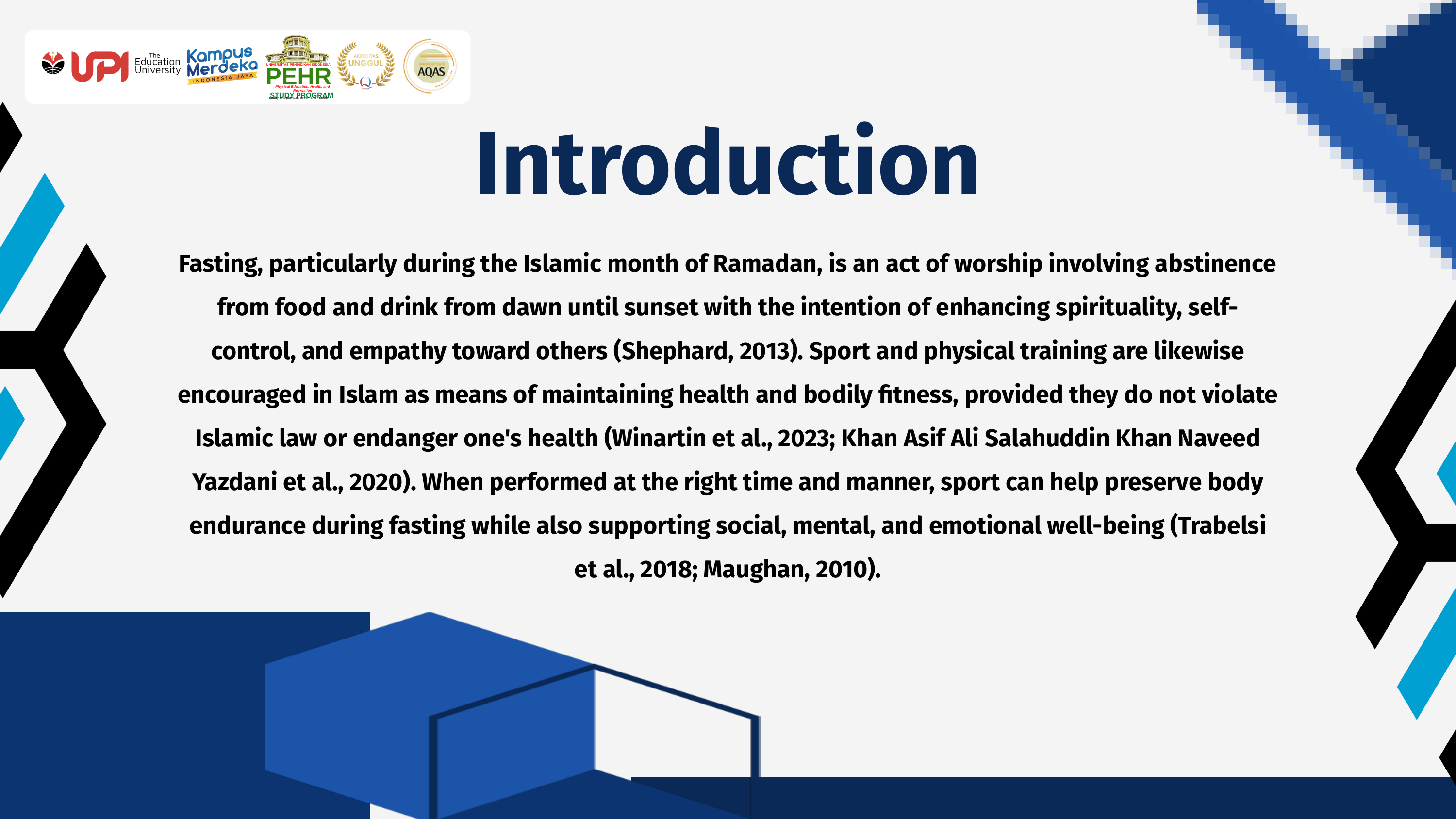

UNIVERSITAS PENDIDIKAN INDONESIA
PEHR
Physical Education, Health, and Recreation
STUDY PROGRAM
Faculty of Sport Education and Health

Introduction

Fasting, particularly during the Islamic month of Ramadan, is an act of worship involving abstinence from food and drink from dawn until sunset with the intention of enhancing spirituality, self-control, and empathy toward others (Shephard, 2013). Sport and physical training are likewise encouraged in Islam as means of maintaining health and bodily fitness, provided they do not violate Islamic law or endanger one's health (Winartin et al., 2023; Khan Asif Ali Salahuddin Khan Naveed Yazdani et al., 2020). When performed at the right time and manner, sport can help preserve body endurance during fasting while also supporting social, mental, and emotional well-being (Trabelsi et al., 2018; Maughan, 2010).